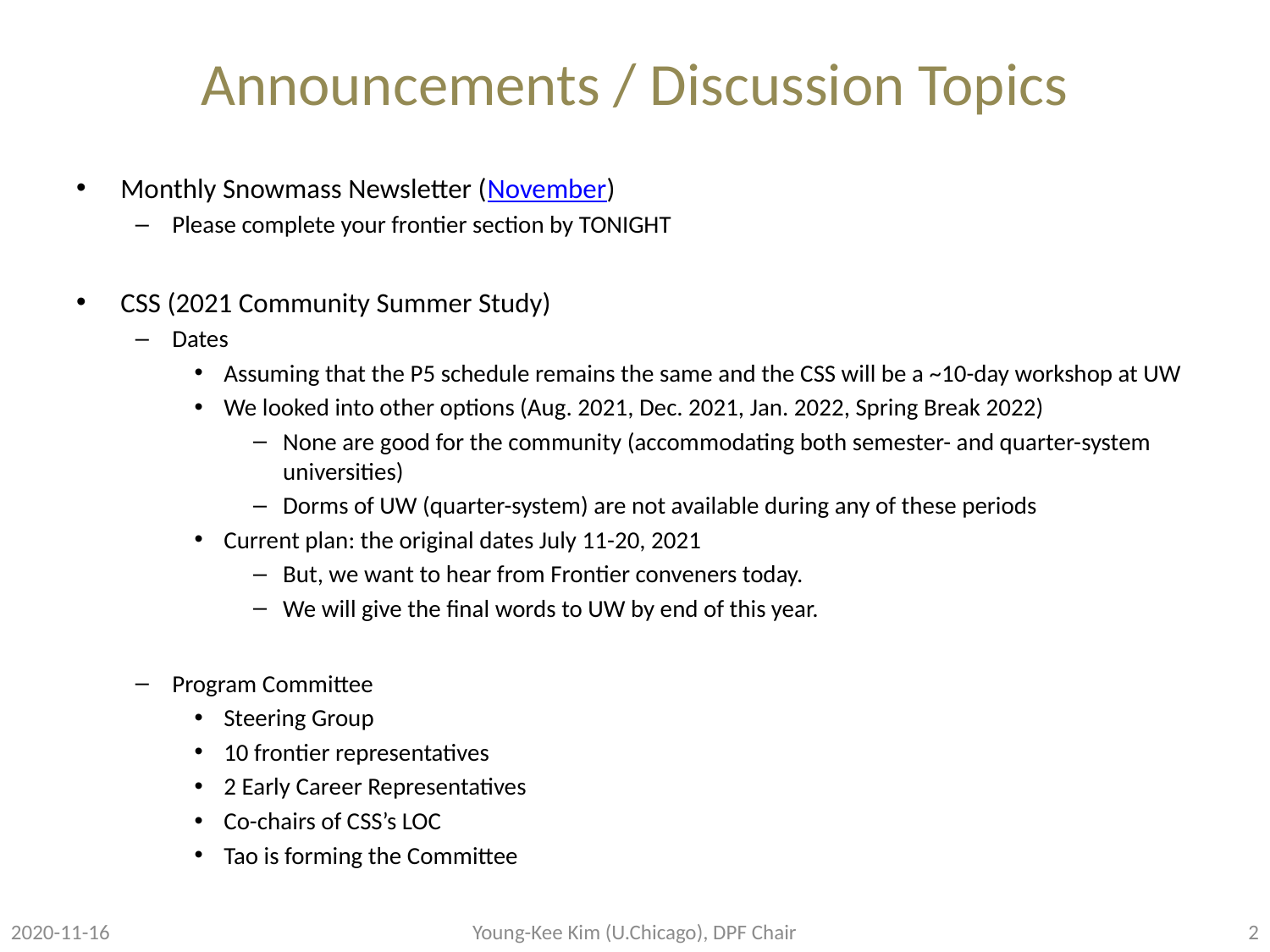

# Announcements / Discussion Topics
Monthly Snowmass Newsletter (November)
Please complete your frontier section by TONIGHT

CSS (2021 Community Summer Study)
Dates
Assuming that the P5 schedule remains the same and the CSS will be a ~10-day workshop at UW
We looked into other options (Aug. 2021, Dec. 2021, Jan. 2022, Spring Break 2022)
None are good for the community (accommodating both semester- and quarter-system universities)
Dorms of UW (quarter-system) are not available during any of these periods
Current plan: the original dates July 11-20, 2021
But, we want to hear from Frontier conveners today.
We will give the final words to UW by end of this year.

Program Committee
Steering Group
10 frontier representatives
2 Early Career Representatives
Co-chairs of CSS’s LOC
Tao is forming the Committee

2020-11-16
Young-Kee Kim (U.Chicago), DPF Chair
2